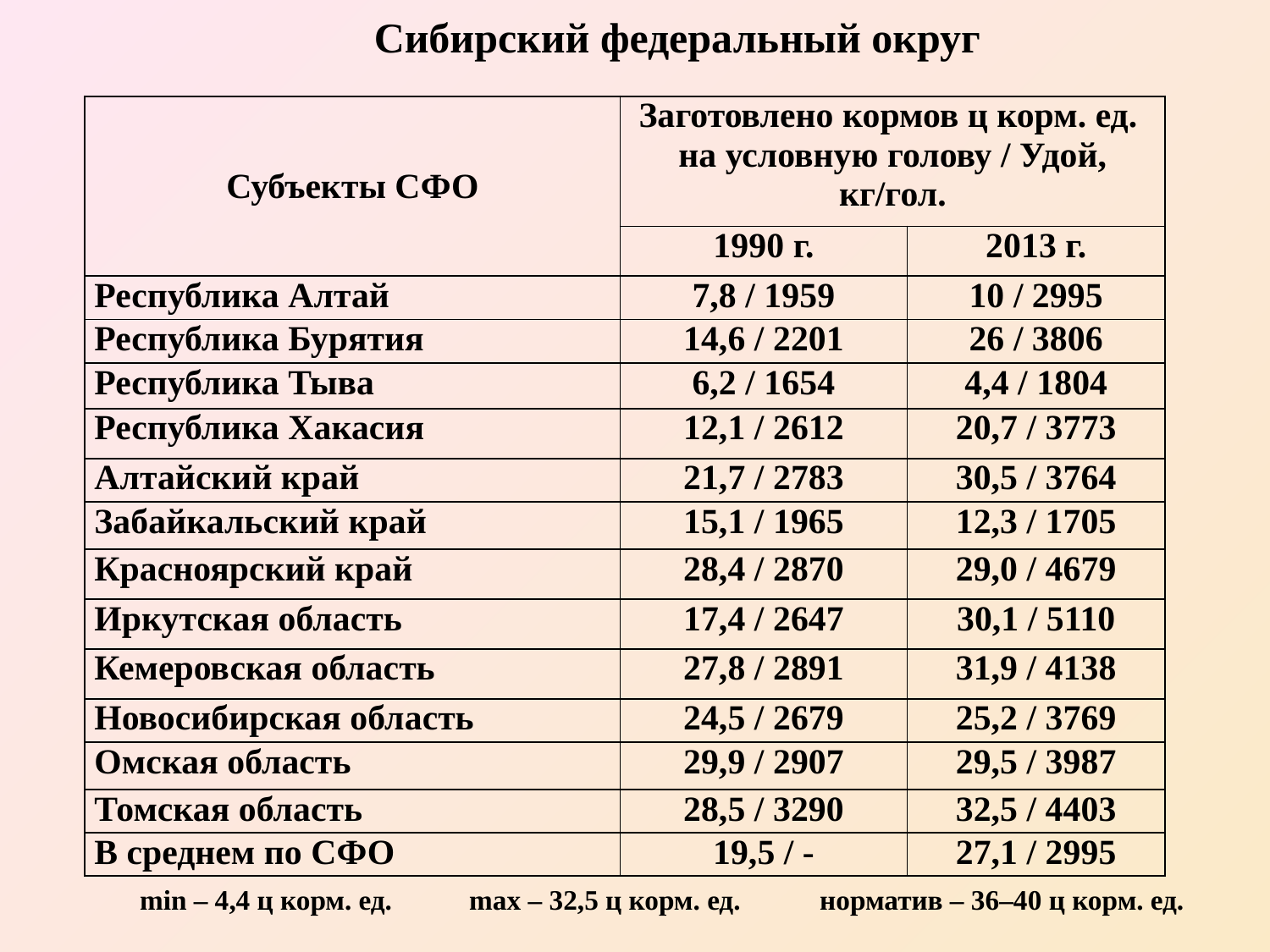

Сибирский федеральный округ
| Субъекты СФО | Заготовлено кормов ц корм. ед. на условную голову / Удой, кг/гол. |  |
| --- | --- | --- |
|  | 1990 г. | 2013 г. |
| Республика Алтай | 7,8 / 1959 | 10 / 2995 |
| Республика Бурятия | 14,6 / 2201 | 26 / 3806 |
| Республика Тыва | 6,2 / 1654 | 4,4 / 1804 |
| Республика Хакасия | 12,1 / 2612 | 20,7 / 3773 |
| Алтайский край | 21,7 / 2783 | 30,5 / 3764 |
| Забайкальский край | 15,1 / 1965 | 12,3 / 1705 |
| Красноярский край | 28,4 / 2870 | 29,0 / 4679 |
| Иркутская область | 17,4 / 2647 | 30,1 / 5110 |
| Кемеровская область | 27,8 / 2891 | 31,9 / 4138 |
| Новосибирская область | 24,5 / 2679 | 25,2 / 3769 |
| Омская область | 29,9 / 2907 | 29,5 / 3987 |
| Томская область | 28,5 / 3290 | 32,5 / 4403 |
| В среднем по СФО | 19,5 / - | 27,1 / 2995 |
min – 4,4 ц корм. ед.
max – 32,5 ц корм. ед.
норматив – 36–40 ц корм. ед.